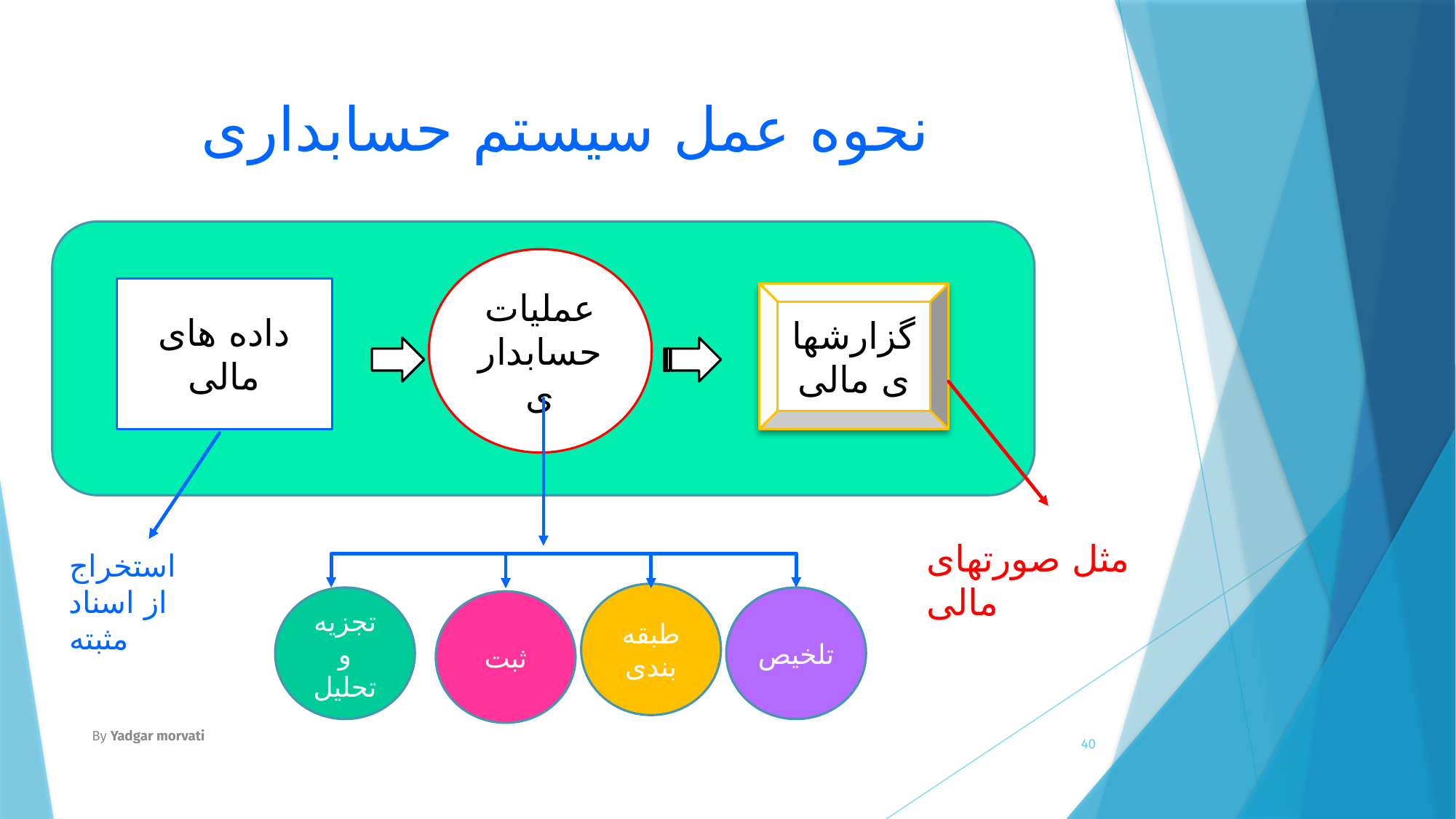

نحوه عمل سیستم حسابداری

عملیات حسابداری
داده های مالی
گزارشهای مالی

مثل صورتهای مالی
استخراج از اسناد مثبته
طبقه بندی
تجزیه و تحلیل
تلخیص
ثبت
By Yadgar morvati

40